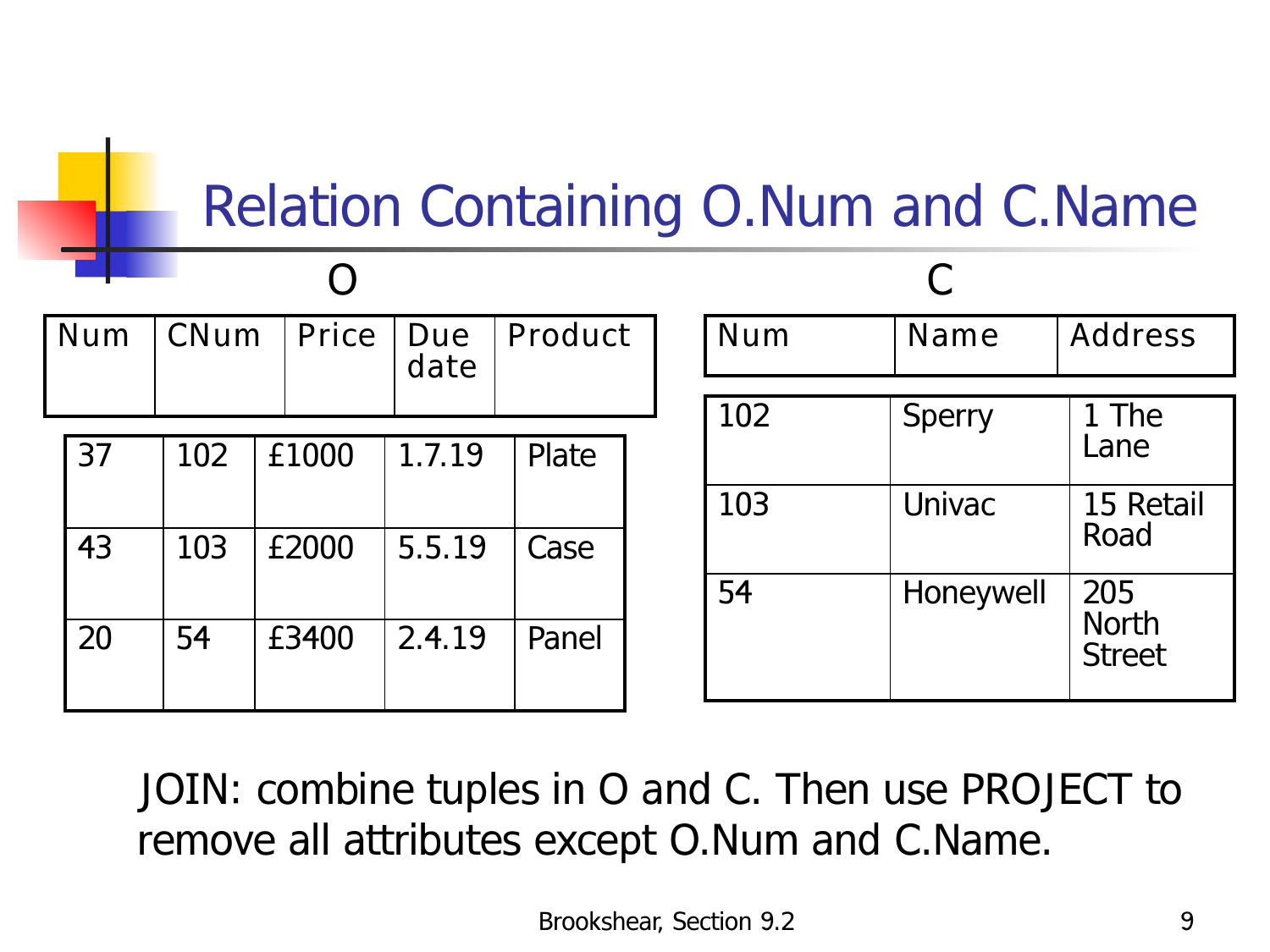

# Relation Containing O.Num and C.Name
O
C
| Num | CNum | Price | Due date | Product |
| --- | --- | --- | --- | --- |
| Num | Name | Address |
| --- | --- | --- |
| 102 | Sperry | 1 The Lane |
| --- | --- | --- |
| 103 | Univac | 15 Retail Road |
| 54 | Honeywell | 205 North Street |
| 37 | 102 | £1000 | 1.7.19 | Plate |
| --- | --- | --- | --- | --- |
| 43 | 103 | £2000 | 5.5.19 | Case |
| 20 | 54 | £3400 | 2.4.19 | Panel |
JOIN: combine tuples in O and C. Then use PROJECT to
remove all attributes except O.Num and C.Name.
Brookshear, Section 9.2
9